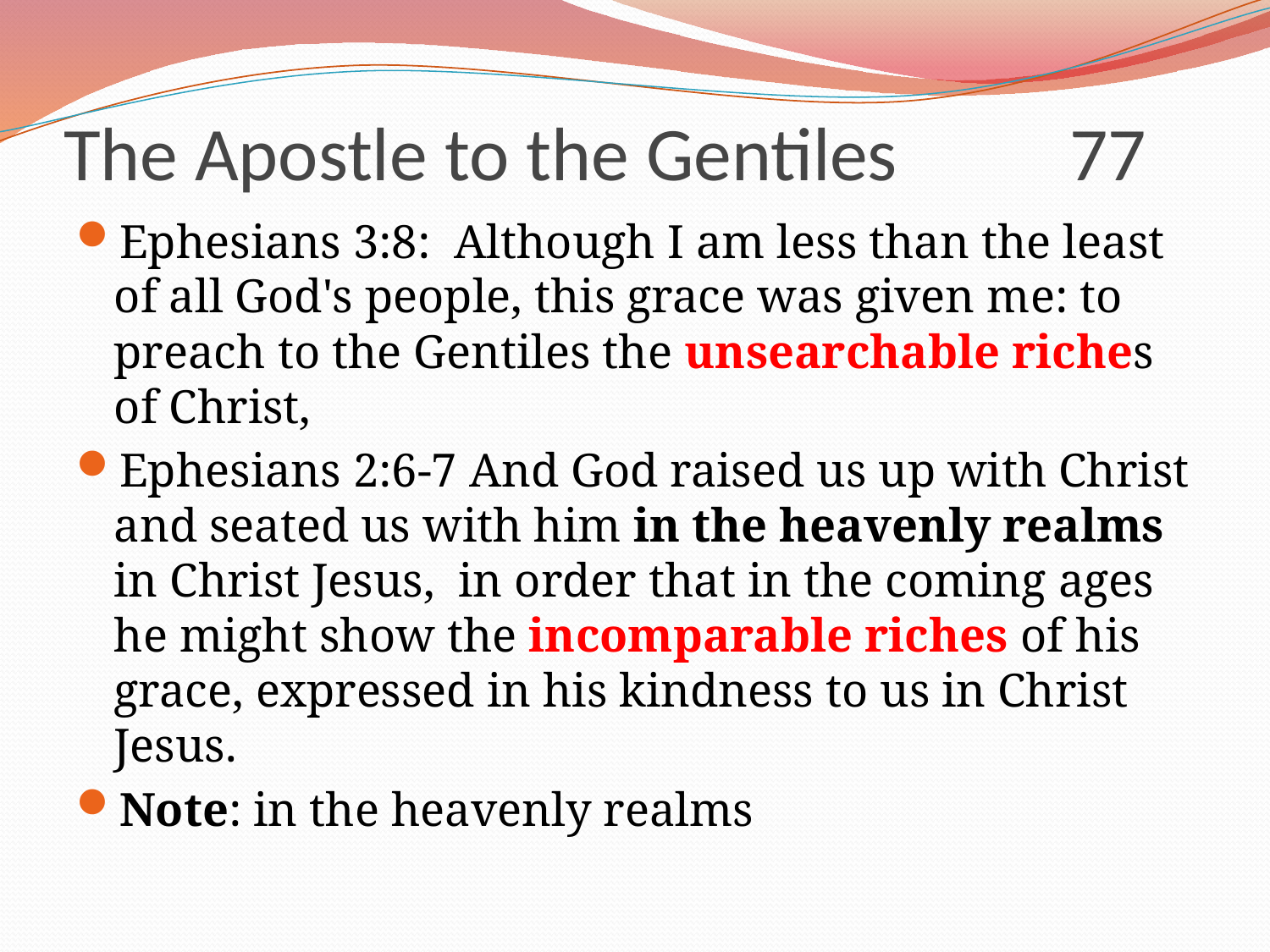

# The Apostle to the Gentiles          77
Ephesians 3:8:  Although I am less than the least of all God's people, this grace was given me: to preach to the Gentiles the unsearchable riches of Christ,
Ephesians 2:6-7 And God raised us up with Christ and seated us with him in the heavenly realms in Christ Jesus,  in order that in the coming ages he might show the incomparable riches of his grace, expressed in his kindness to us in Christ Jesus.
Note: in the heavenly realms